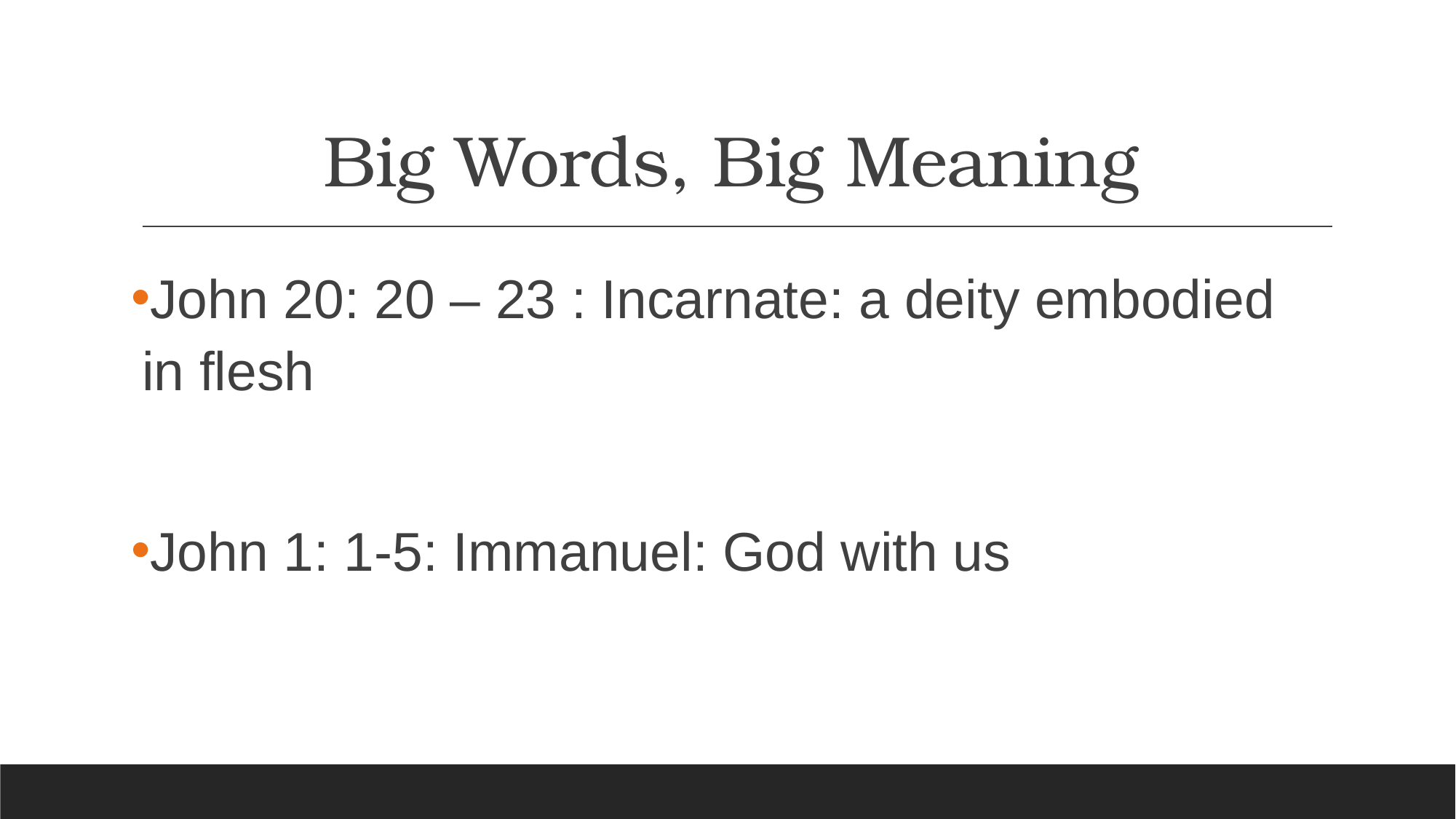

# Big Words, Big Meaning
John 20: 20 – 23 : Incarnate: a deity embodied in flesh

John 1: 1-5: Immanuel: God with us